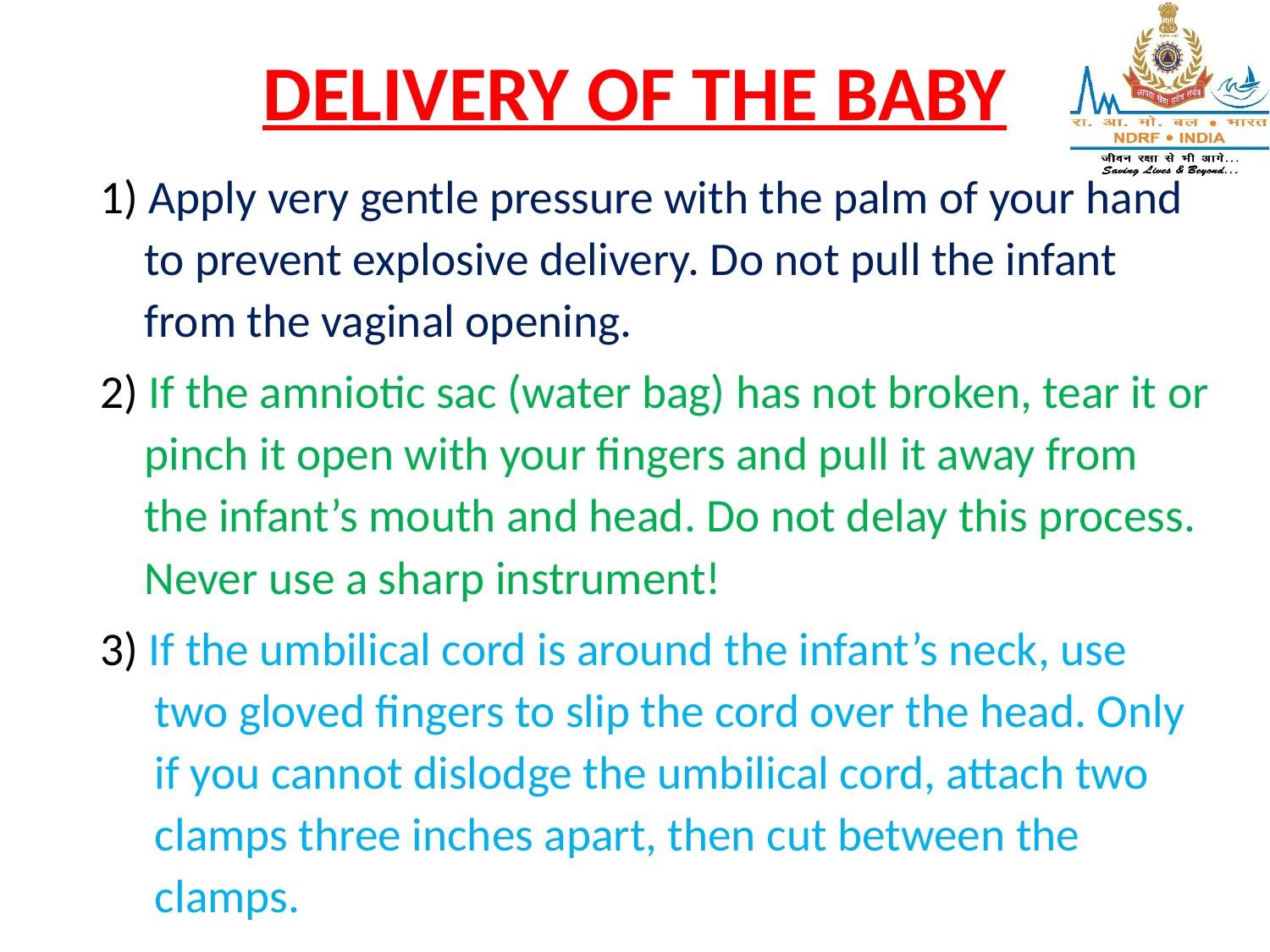

# DELIVERY OF THE BABY
1) Apply very gentle pressure with the palm of your hand to prevent explosive delivery. Do not pull the infant from the vaginal opening.
2) If the amniotic sac (water bag) has not broken, tear it or pinch it open with your fingers and pull it away from the infant’s mouth and head. Do not delay this process. Never use a sharp instrument!
3) If the umbilical cord is around the infant’s neck, use two gloved fingers to slip the cord over the head. Only if you cannot dislodge the umbilical cord, attach two clamps three inches apart, then cut between the clamps.